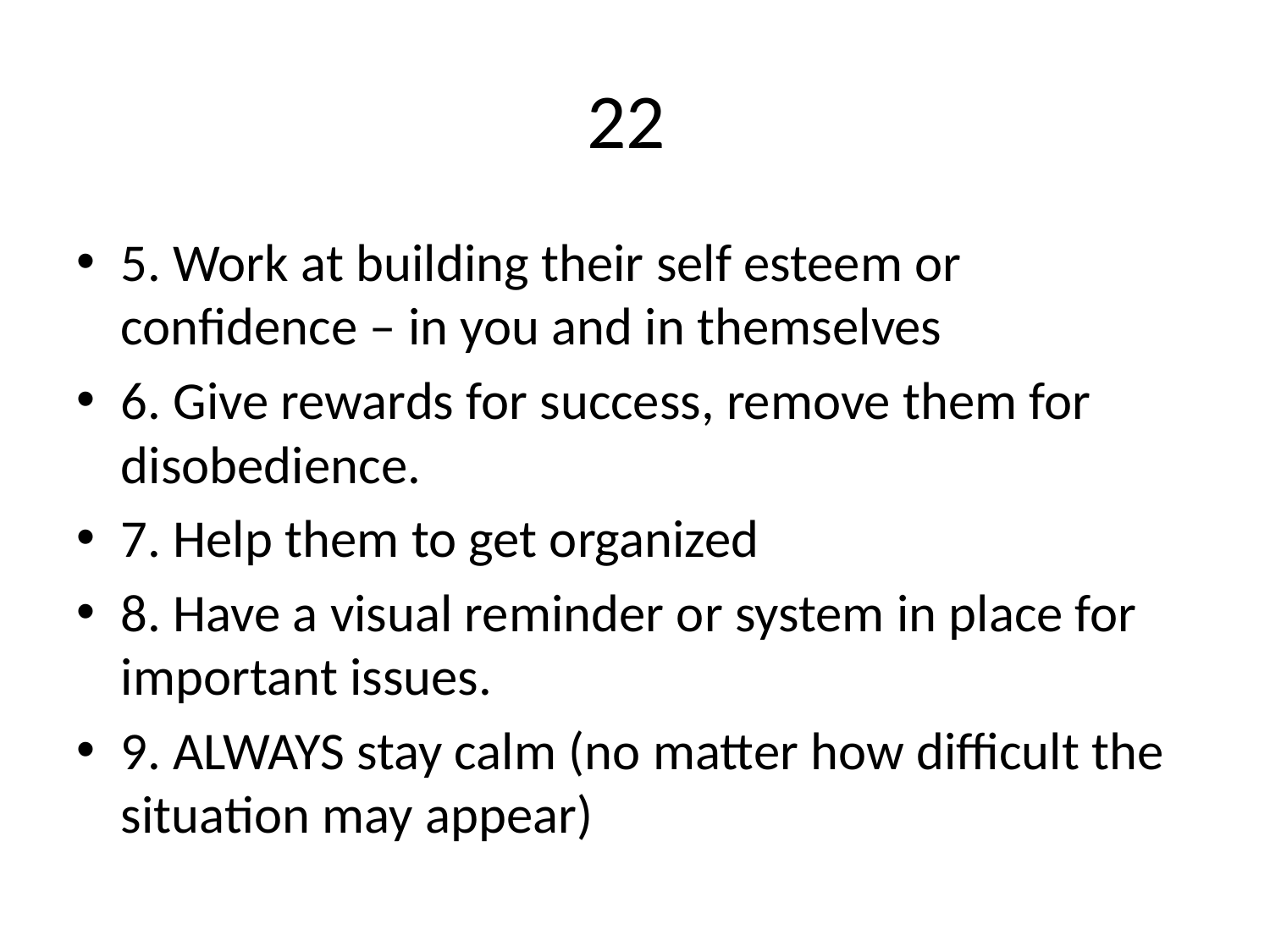

# 22
5. Work at building their self esteem or confidence – in you and in themselves
6. Give rewards for success, remove them for disobedience.
7. Help them to get organized
8. Have a visual reminder or system in place for important issues.
9. ALWAYS stay calm (no matter how difficult the situation may appear)